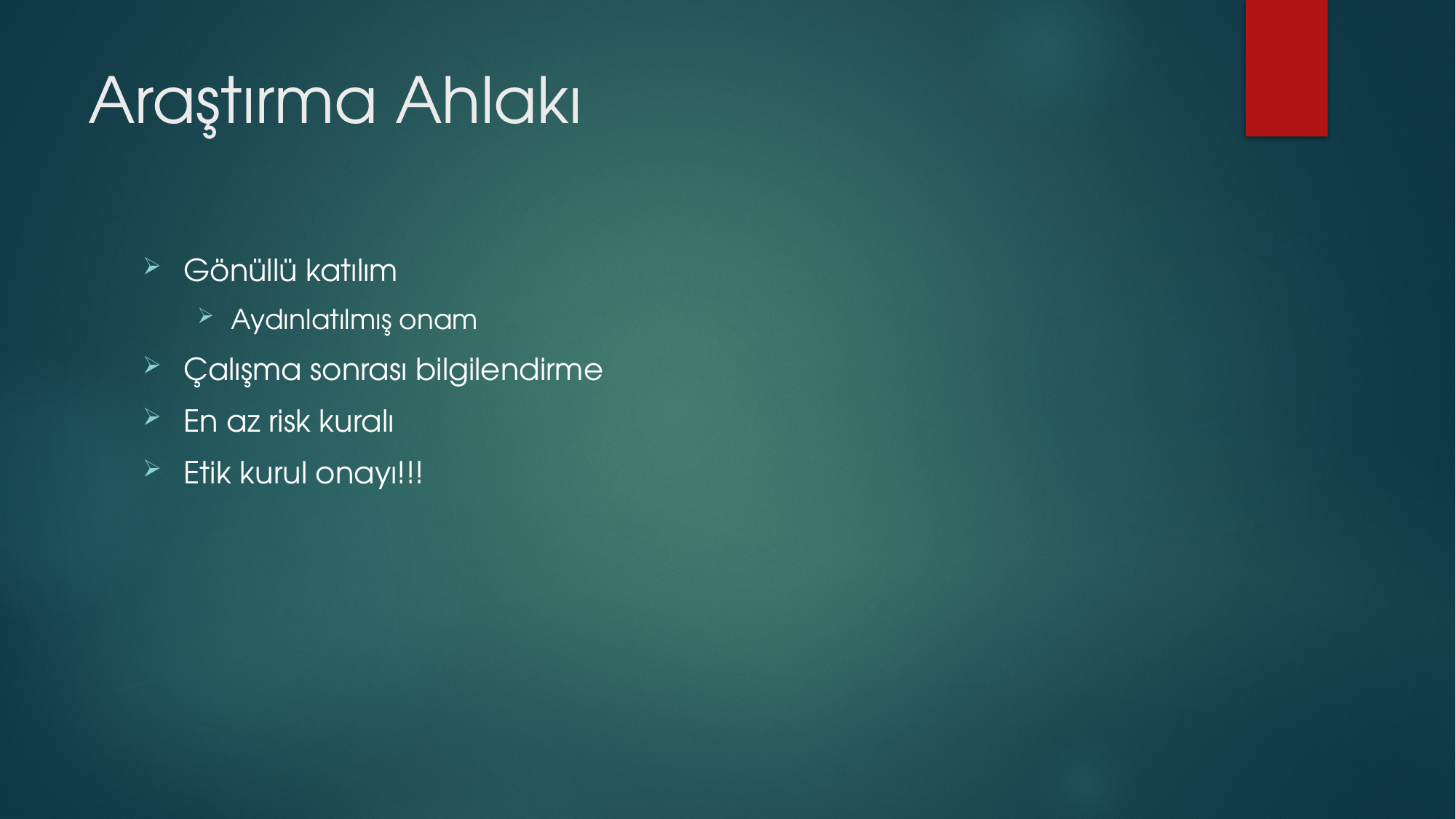

# Araştırma Ahlakı
Gönüllü katılım
Aydınlatılmış onam
Çalışma sonrası bilgilendirme
En az risk kuralı
Etik kurul onayı!!!